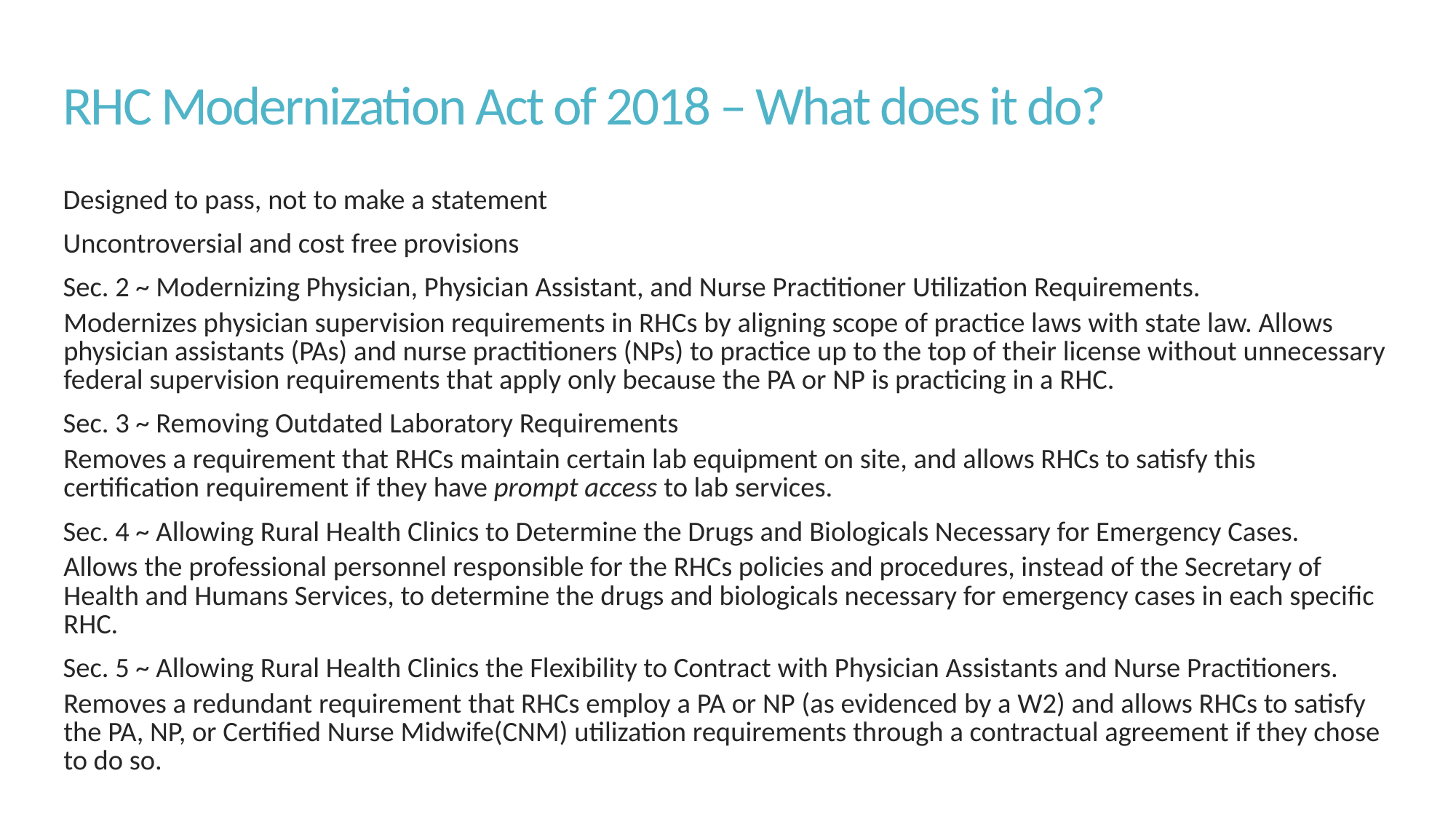

# RHC Modernization Act of 2018 – What does it do?
Designed to pass, not to make a statement
Uncontroversial and cost free provisions
Sec. 2 ~ Modernizing Physician, Physician Assistant, and Nurse Practitioner Utilization Requirements.
Modernizes physician supervision requirements in RHCs by aligning scope of practice laws with state law. Allows physician assistants (PAs) and nurse practitioners (NPs) to practice up to the top of their license without unnecessary federal supervision requirements that apply only because the PA or NP is practicing in a RHC.
Sec. 3 ~ Removing Outdated Laboratory Requirements
Removes a requirement that RHCs maintain certain lab equipment on site, and allows RHCs to satisfy this certification requirement if they have prompt access to lab services.
Sec. 4 ~ Allowing Rural Health Clinics to Determine the Drugs and Biologicals Necessary for Emergency Cases.
Allows the professional personnel responsible for the RHCs policies and procedures, instead of the Secretary of Health and Humans Services, to determine the drugs and biologicals necessary for emergency cases in each specific RHC.
Sec. 5 ~ Allowing Rural Health Clinics the Flexibility to Contract with Physician Assistants and Nurse Practitioners.
Removes a redundant requirement that RHCs employ a PA or NP (as evidenced by a W2) and allows RHCs to satisfy the PA, NP, or Certified Nurse Midwife(CNM) utilization requirements through a contractual agreement if they chose to do so.